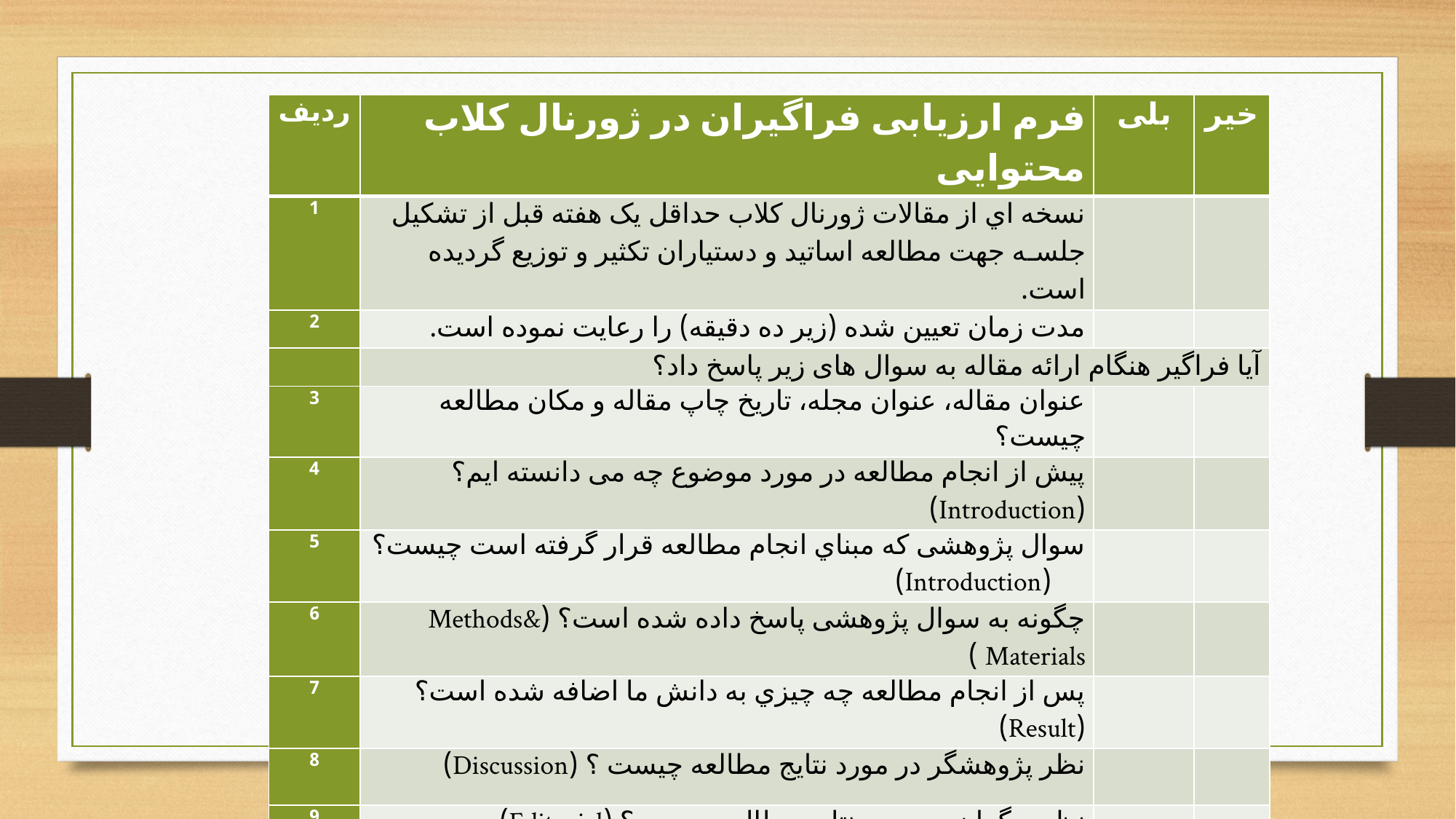

| ردیف | فرم ارزیابی فراگیران در ژورنال کلاب محتوایی | بلی | خیر |
| --- | --- | --- | --- |
| 1 | نسخه اي از مقالات ژورنال کلاب حداقل یک هفته قبل از تشکیل جلسـه جهت مطالعه اساتید و دستیاران تکثیر و توزیع گردیده است. |  |  |
| 2 | مدت زمان تعیین شده (زیر ده دقیقه) را رعایت نموده است. |  |  |
|  | آیا فراگیر هنگام ارائه مقاله به سوال های زیر پاسخ داد؟ |  |  |
| 3 | عنوان مقاله، عنوان مجله، تاریخ چاپ مقاله و مکان مطالعه چیست؟ |  |  |
| 4 | پیش از انجام مطالعه در مورد موضوع چه می دانسته ایم؟ (Introduction) |  |  |
| 5 | سوال پژوهشی که مبناي انجام مطالعه قرار گرفته است چیست؟ (Introduction) |  |  |
| 6 | چگونه به سوال پژوهشی پاسخ داده شده است؟ (Methods& Materials ) |  |  |
| 7 | پس از انجام مطالعه چه چیزي به دانش ما اضافه شده است؟ (Result) |  |  |
| 8 | نظر پژوهشگر در مورد نتایج مطالعه چیست ؟ (Discussion) |  |  |
| 9 | نظر دیگران در مورد نتایج مطالعه چیست؟ (Editorial) |  |  |
| 10 | نظر دانشجو در مورد نتایج مطالعه و کاربرد احتمالی آن چیست؟ |  |  |
[1]بلی= 1 نمره و خیر= 1نمره
[2] در صورتی که مقاله Editorial داشته باشد، در این صورت امتیاز بیشتری به فراگیر اختصاص داده خواهد شد.